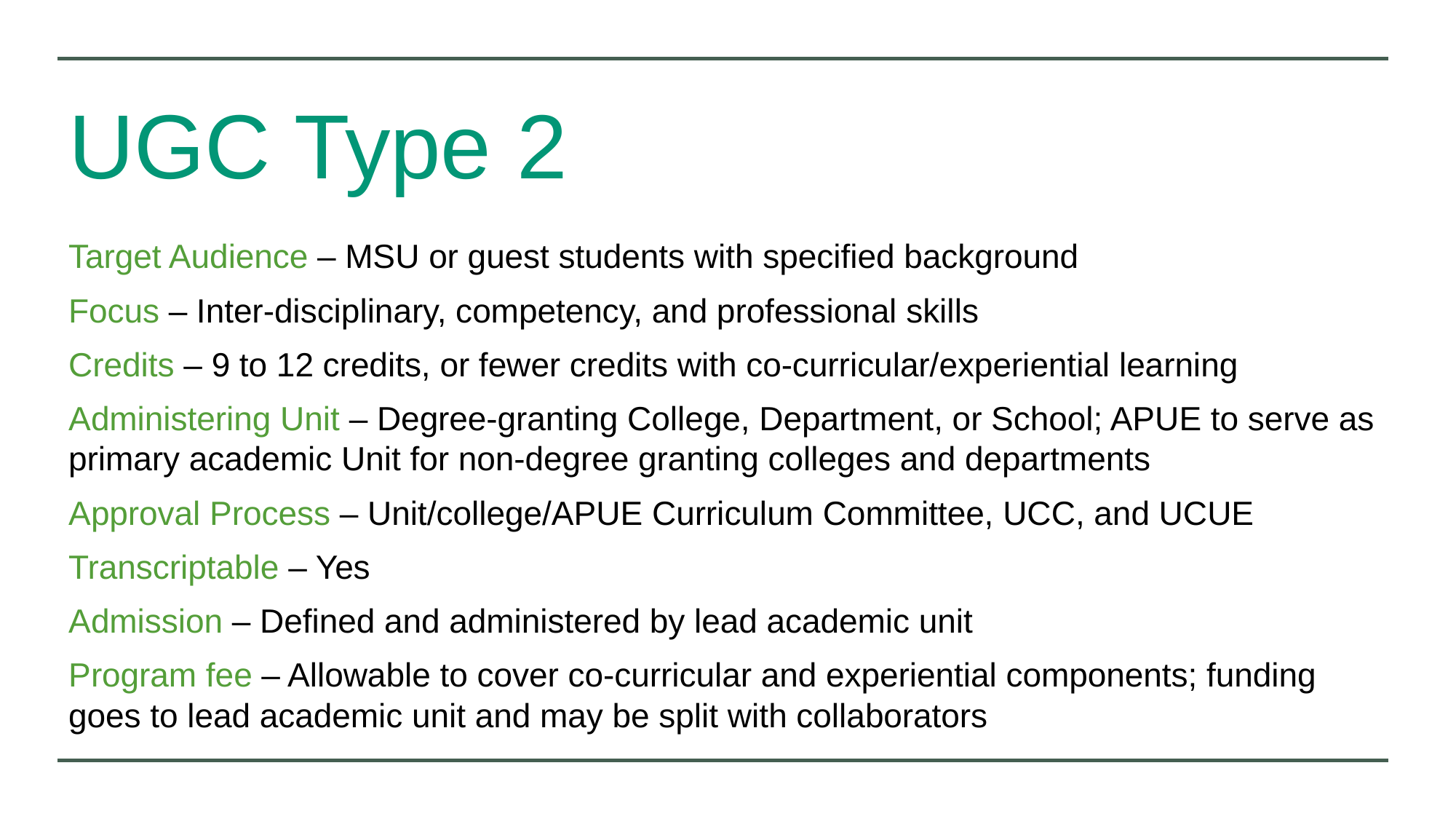

# UGC Type 2
Target Audience – MSU or guest students with specified background
Focus – Inter-disciplinary, competency, and professional skills
Credits – 9 to 12 credits, or fewer credits with co-curricular/experiential learning
Administering Unit – Degree-granting College, Department, or School; APUE to serve as primary academic Unit for non-degree granting colleges and departments
Approval Process – Unit/college/APUE Curriculum Committee, UCC, and UCUE
Transcriptable – Yes
Admission – Defined and administered by lead academic unit
Program fee – Allowable to cover co-curricular and experiential components; funding goes to lead academic unit and may be split with collaborators